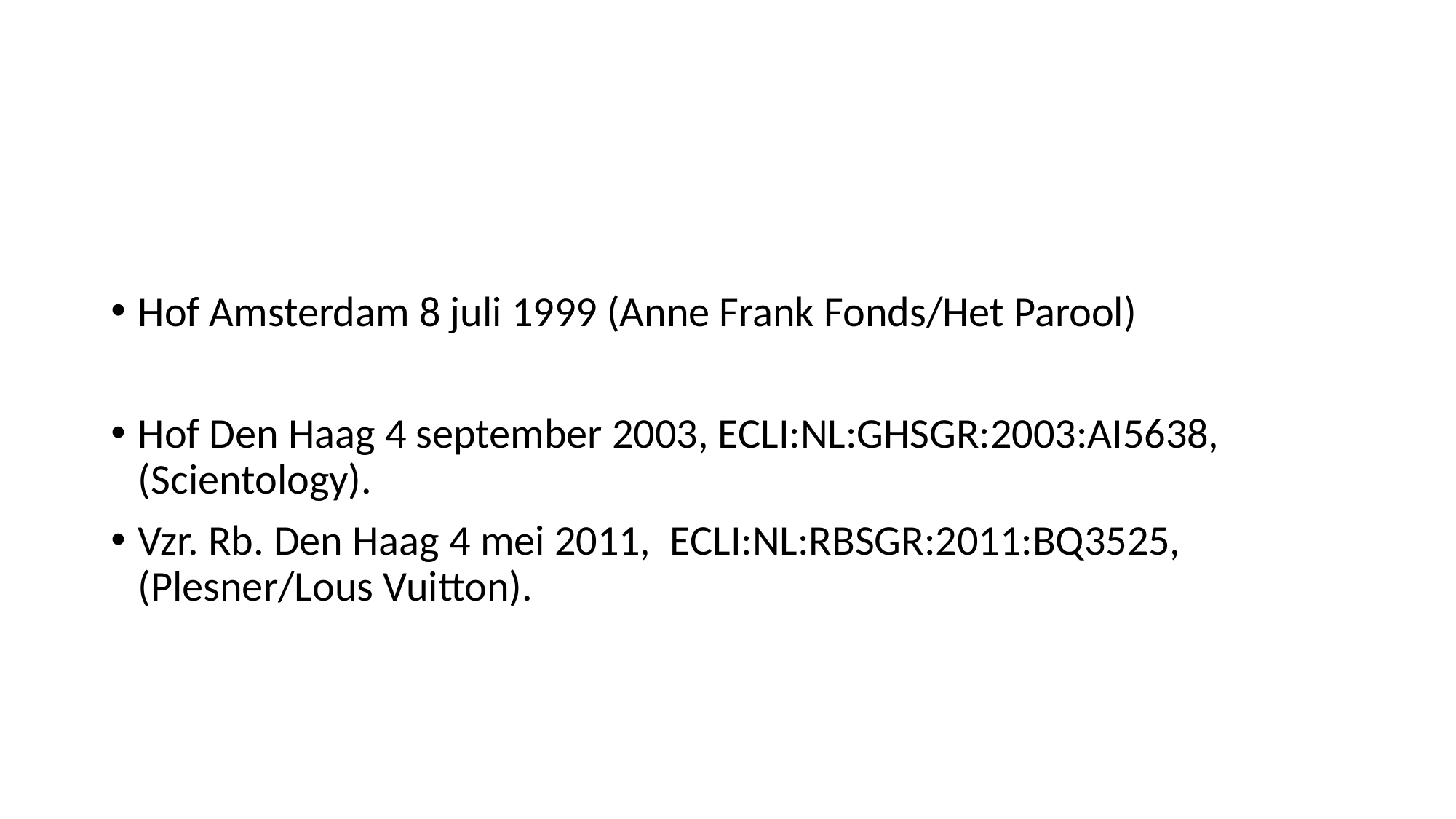

#

Hof Amsterdam 8 juli 1999 (Anne Frank Fonds/Het Parool)

Hof Den Haag 4 september 2003, ECLI:NL:GHSGR:2003:AI5638, (Sciento­lo­gy).
Vzr. Rb. Den Haag 4 mei 2011,  ECLI:NL:RBSGR:2011:BQ3525, (Plesner/Lous Vuitton).